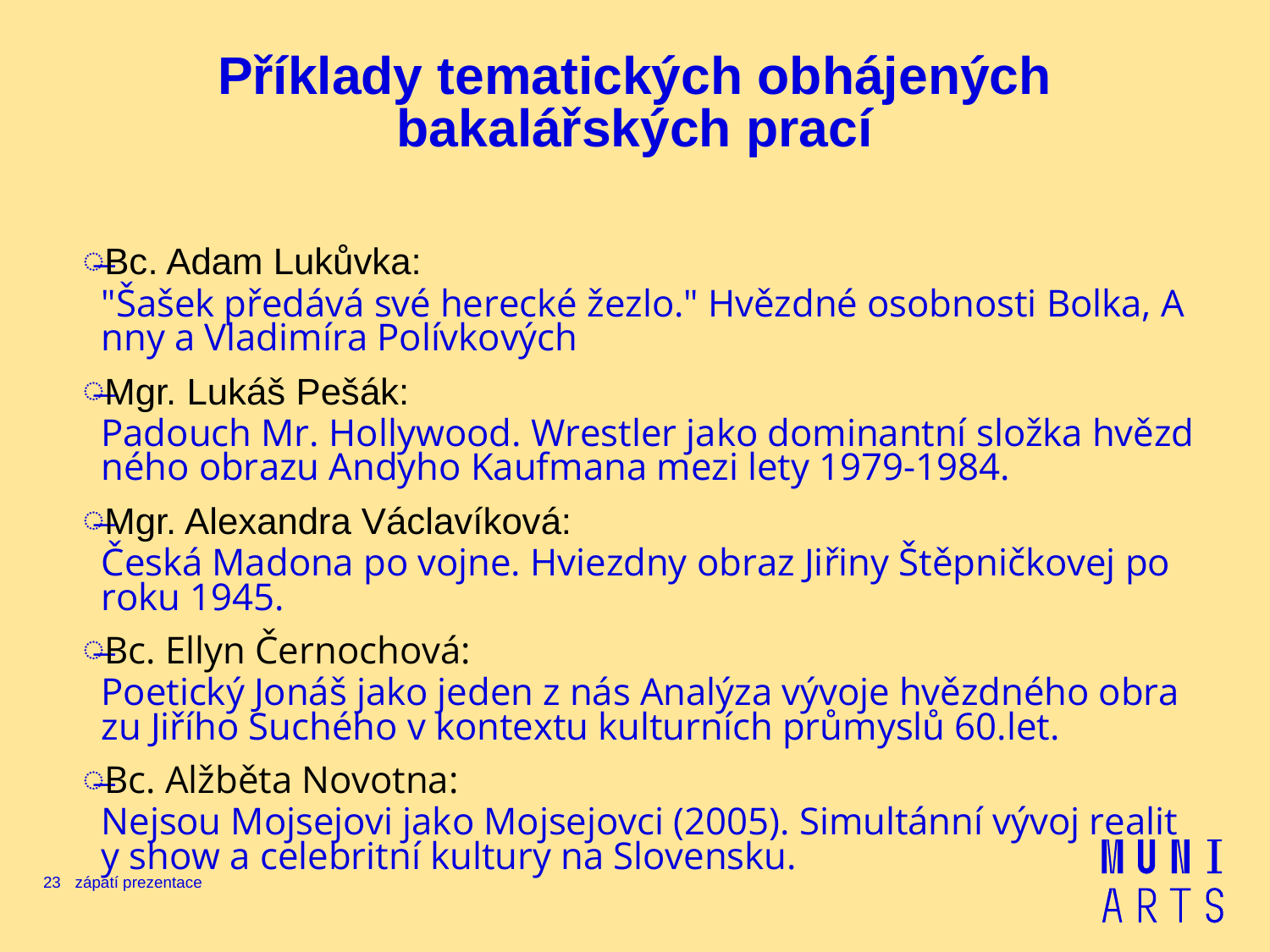

# Příklady tematických obhájených bakalářských prací
Bc. Adam Lukůvka: "Šašek předává své herecké žezlo." Hvězdné osobnosti Bolka, Anny a Vladimíra Polívkových
Mgr. Lukáš Pešák: Padouch Mr. Hollywood. Wrestler jako dominantní složka hvězdného obrazu Andyho Kaufmana mezi lety 1979-1984.
Mgr. Alexandra Václavíková: Česká Madona po vojne. Hviezdny obraz Jiřiny Štěpničkovej po roku 1945.
Bc. Ellyn Černochová: Poetický Jonáš jako jeden z nás Analýza vývoje hvězdného obrazu Jiřího Suchého v kontextu kulturních průmyslů 60.let.
Bc. Alžběta Novotna: Nejsou Mojsejovi jako Mojsejovci (2005). Simultánní vývoj reality show a celebritní kultury na Slovensku.

23
zápatí prezentace